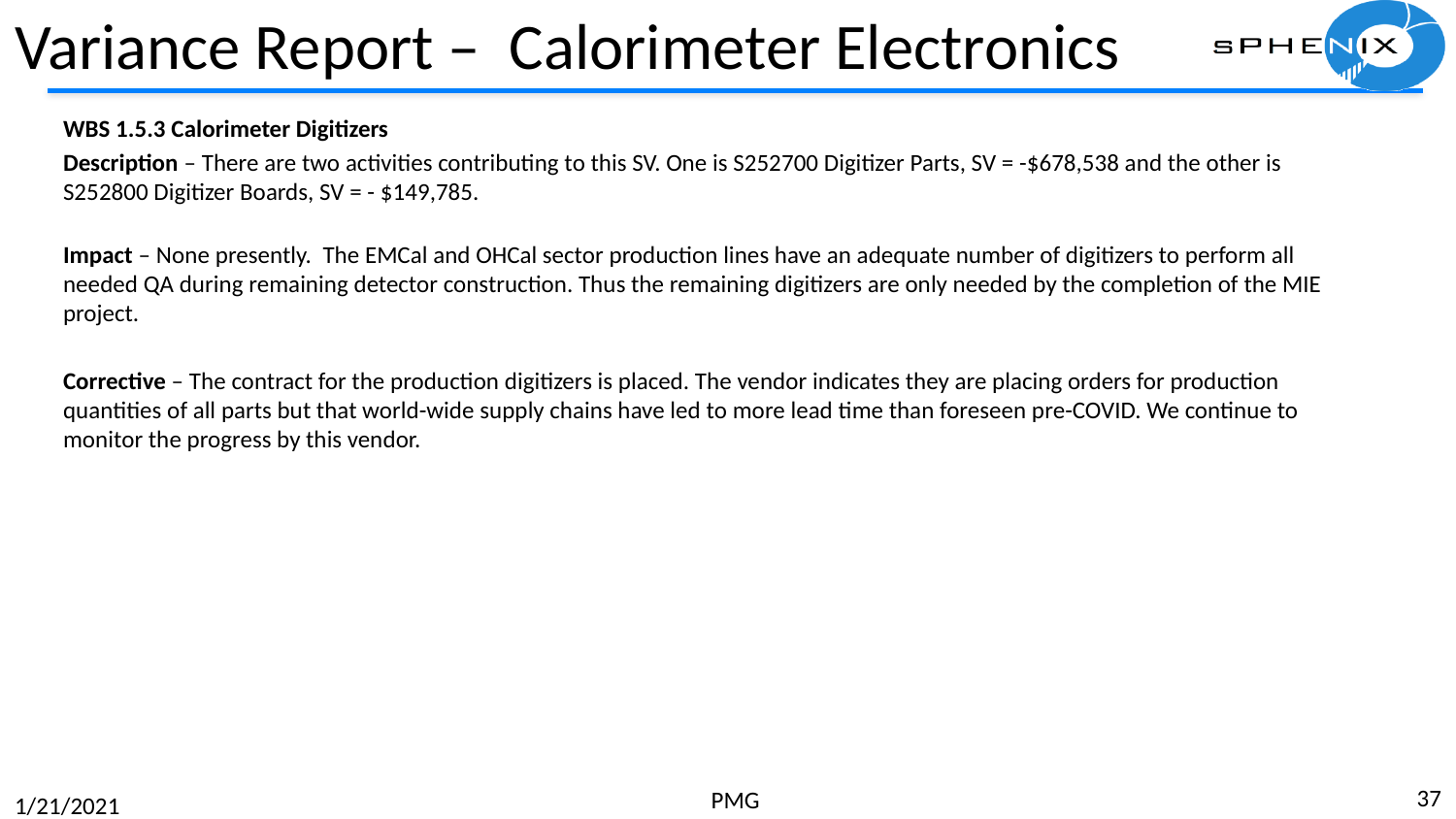

# Variance Report –  Calorimeter Electronics
WBS 1.5.3 Calorimeter Digitizers
Description – There are two activities contributing to this SV. One is S252700 Digitizer Parts, SV = -$678,538 and the other is S252800 Digitizer Boards, SV = - $149,785.
Impact – None presently.  The EMCal and OHCal sector production lines have an adequate number of digitizers to perform all needed QA during remaining detector construction. Thus the remaining digitizers are only needed by the completion of the MIE project.

Corrective – The contract for the production digitizers is placed. The vendor indicates they are placing orders for production quantities of all parts but that world-wide supply chains have led to more lead time than foreseen pre-COVID. We continue to monitor the progress by this vendor.
37
PMG
1/21/2021